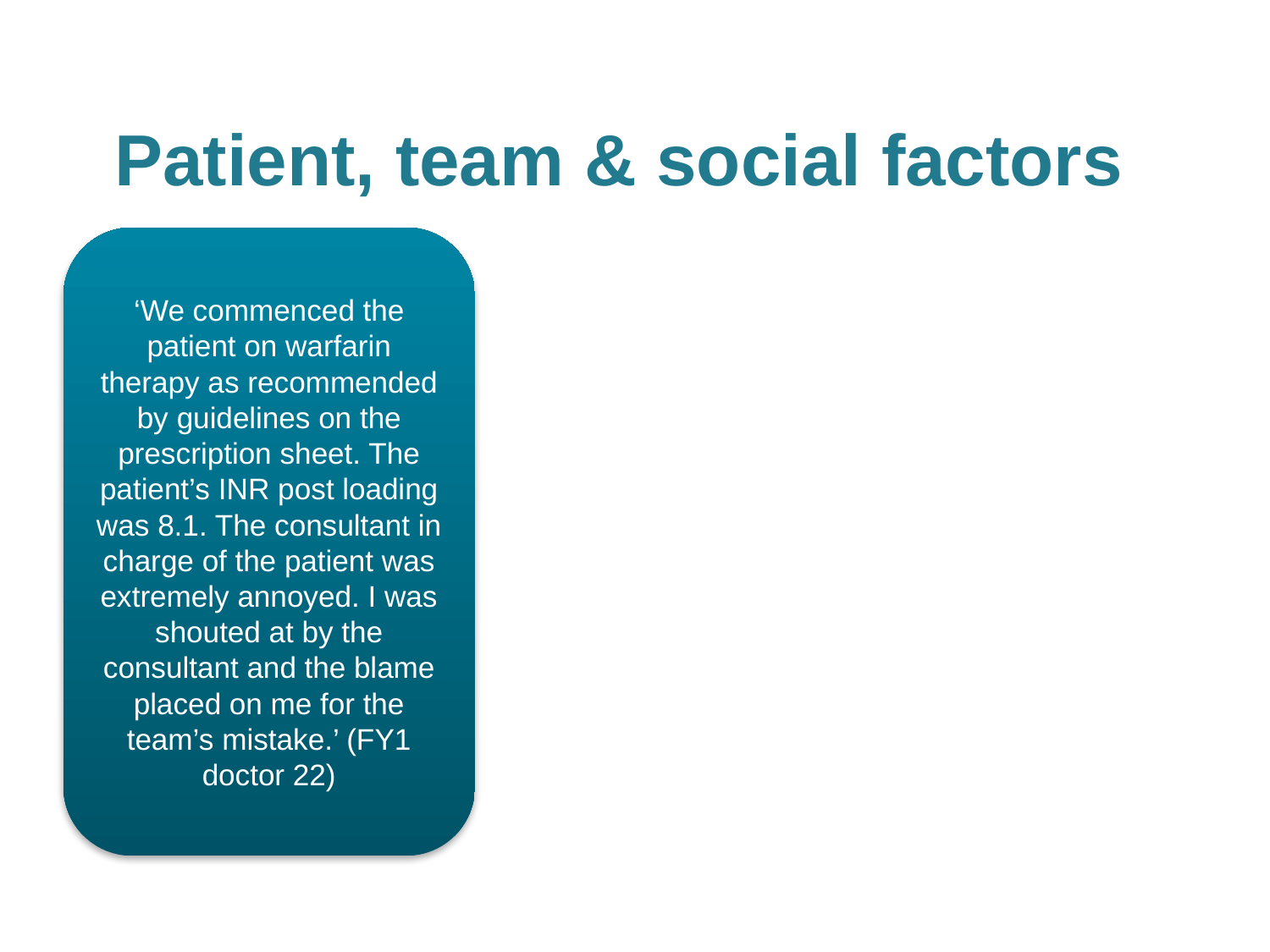

# Patient, team & social factors
‘We commenced the patient on warfarin therapy as recommended by guidelines on the prescription sheet. The patient’s INR post loading was 8.1. The consultant in charge of the patient was extremely annoyed. I was shouted at by the consultant and the blame placed on me for the team’s mistake.’ (FY1 doctor 22)